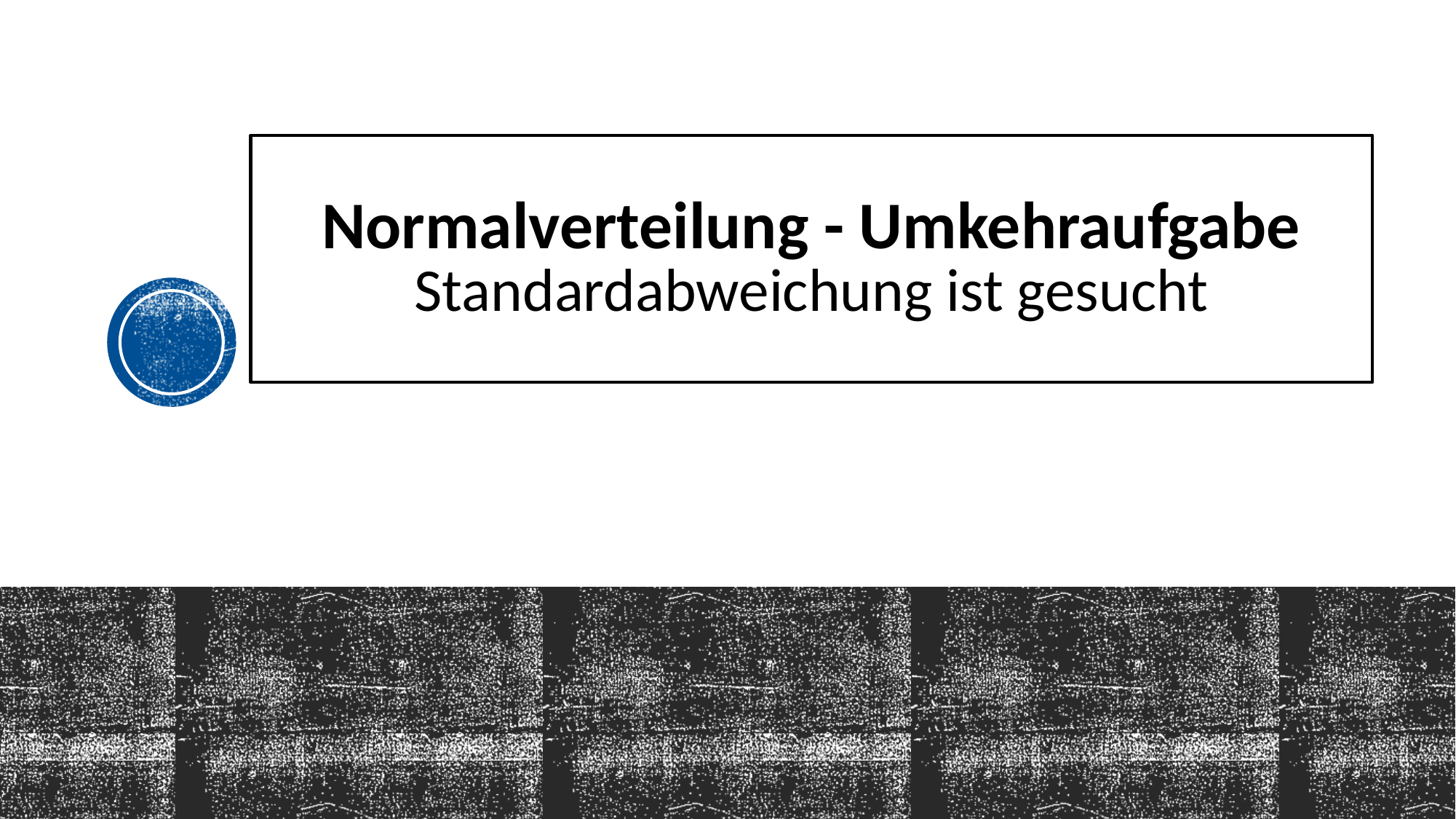

# Normalverteilung - Umkehraufgabe Standardabweichung ist gesucht